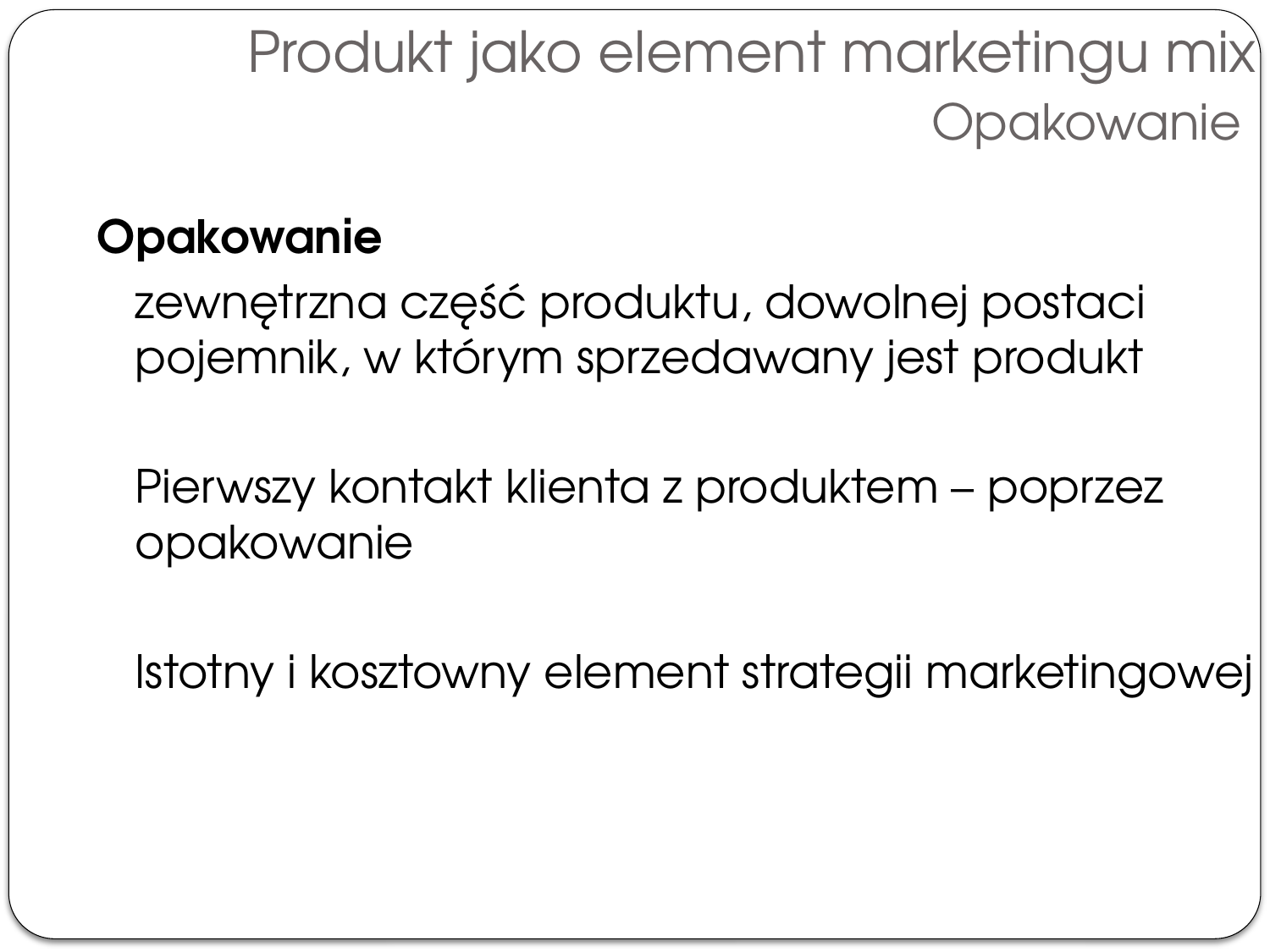

# Produkt jako element marketingu mix Opakowanie
Opakowanie
 	zewnętrzna część produktu, dowolnej postaci pojemnik, w którym sprzedawany jest produkt

	Pierwszy kontakt klienta z produktem – poprzez opakowanie

	Istotny i kosztowny element strategii marketingowej